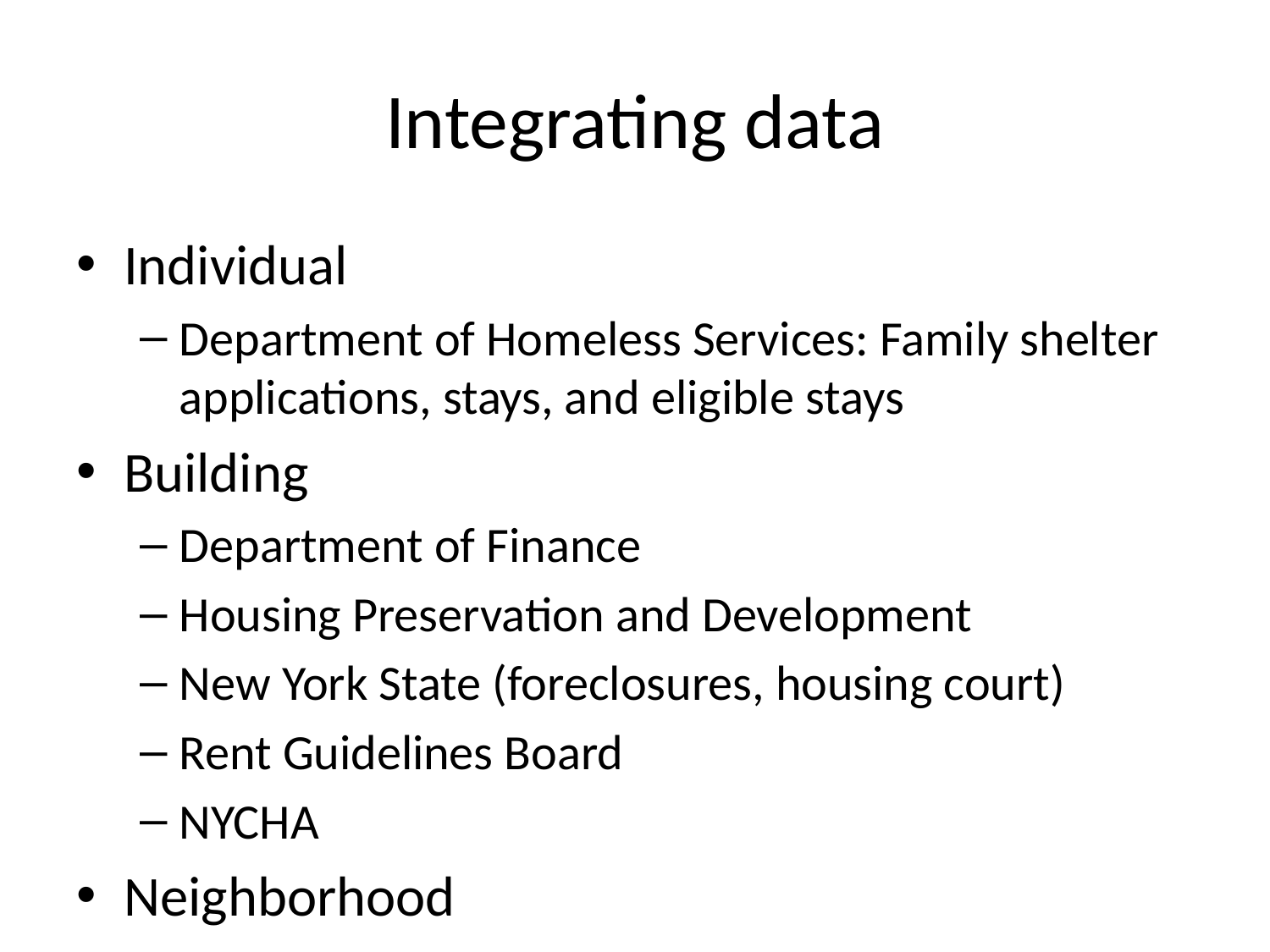

# Integrating data
Individual
Department of Homeless Services: Family shelter applications, stays, and eligible stays
Building
Department of Finance
Housing Preservation and Development
New York State (foreclosures, housing court)
Rent Guidelines Board
NYCHA
Neighborhood